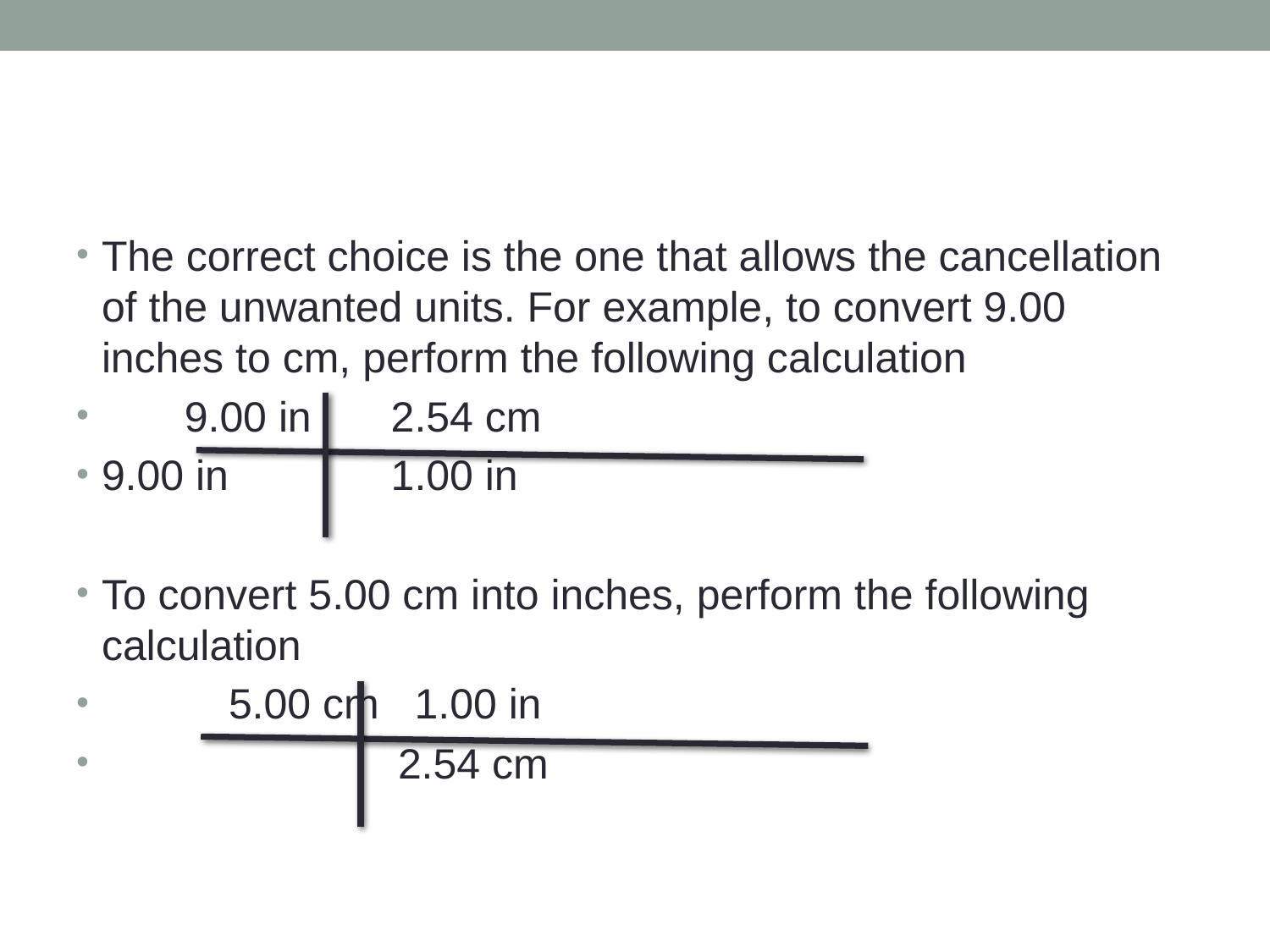

#
The correct choice is the one that allows the cancellation of the unwanted units. For example, to convert 9.00 inches to cm, perform the following calculation
       9.00 in	   2.54 cm
9.00 in	   1.00 in

To convert 5.00 cm into inches, perform the following calculation
 	5.00 cm   1.00 in
                         2.54 cm